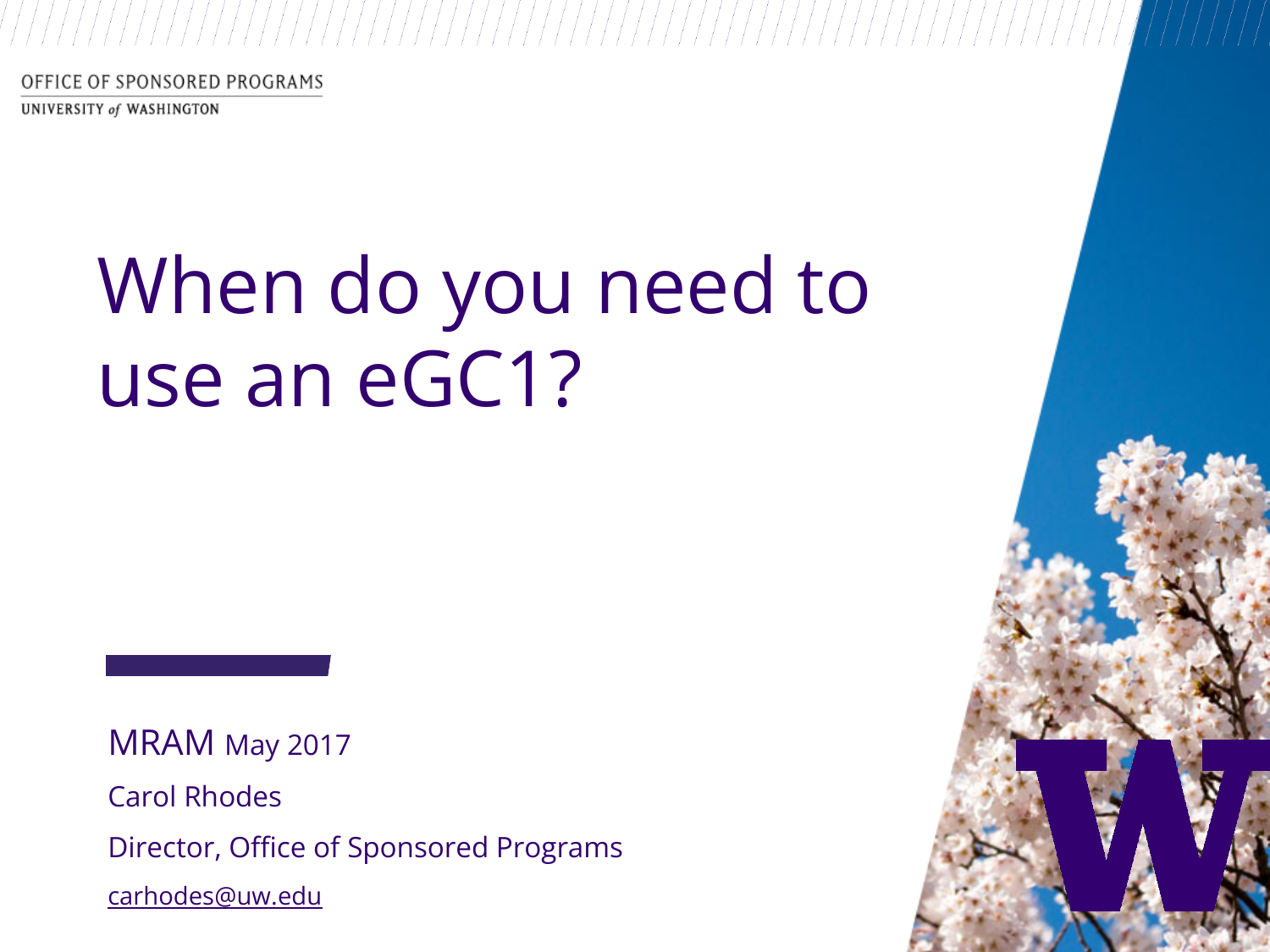

# When do you need to use an eGC1?
MRAM May 2017
Carol Rhodes
Director, Office of Sponsored Programs
carhodes@uw.edu